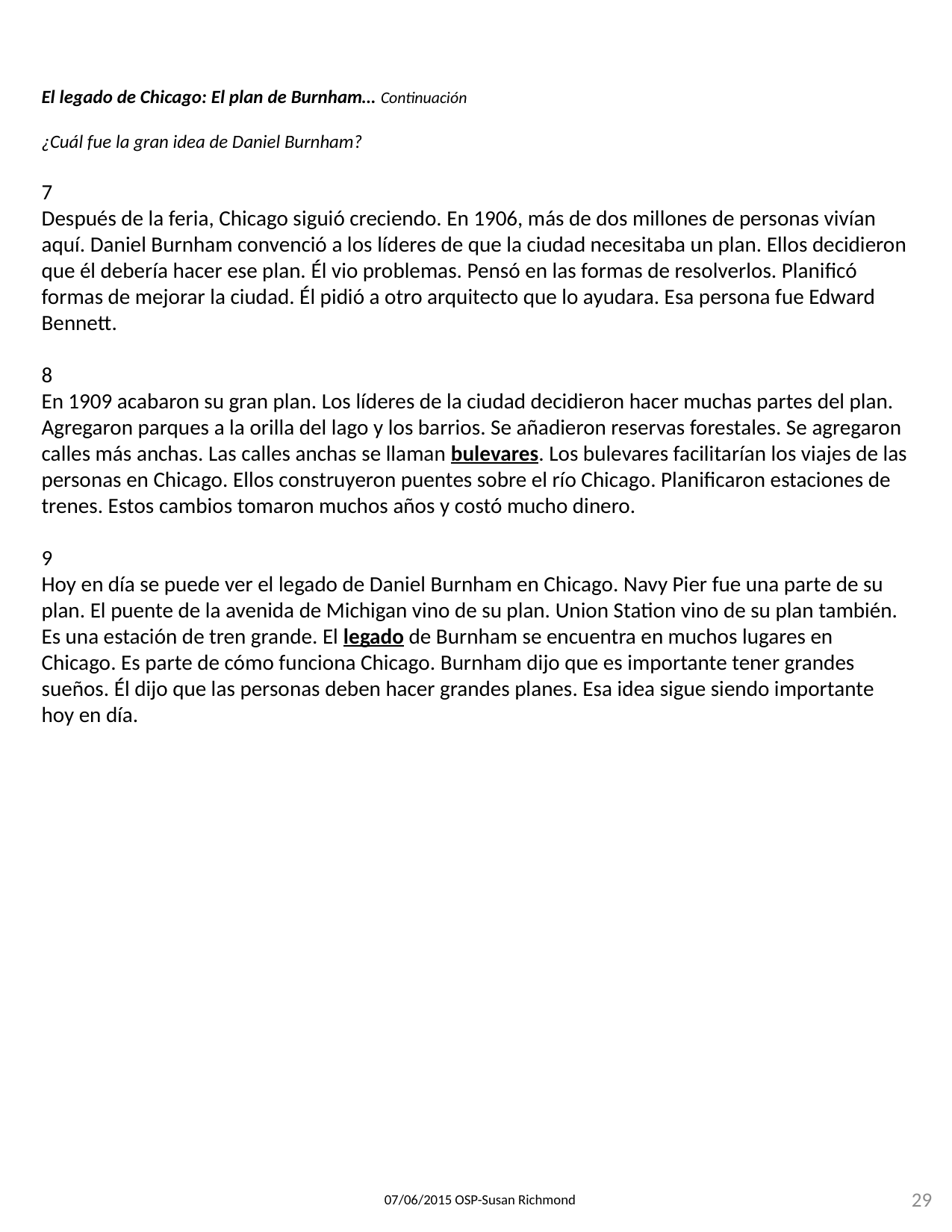

El legado de Chicago: El plan de Burnham… Continuación

¿Cuál fue la gran idea de Daniel Burnham?

7
Después de la feria, Chicago siguió creciendo. En 1906, más de dos millones de personas vivían aquí. Daniel Burnham convenció a los líderes de que la ciudad necesitaba un plan. Ellos decidieron que él debería hacer ese plan. Él vio problemas. Pensó en las formas de resolverlos. Planificó formas de mejorar la ciudad. Él pidió a otro arquitecto que lo ayudara. Esa persona fue Edward Bennett.

8
En 1909 acabaron su gran plan. Los líderes de la ciudad decidieron hacer muchas partes del plan. Agregaron parques a la orilla del lago y los barrios. Se añadieron reservas forestales. Se agregaron calles más anchas. Las calles anchas se llaman bulevares. Los bulevares facilitarían los viajes de las personas en Chicago. Ellos construyeron puentes sobre el río Chicago. Planificaron estaciones de trenes. Estos cambios tomaron muchos años y costó mucho dinero.

9
Hoy en día se puede ver el legado de Daniel Burnham en Chicago. Navy Pier fue una parte de su plan. El puente de la avenida de Michigan vino de su plan. Union Station vino de su plan también. Es una estación de tren grande. El legado de Burnham se encuentra en muchos lugares en Chicago. Es parte de cómo funciona Chicago. Burnham dijo que es importante tener grandes sueños. Él dijo que las personas deben hacer grandes planes. Esa idea sigue siendo importante hoy en día.
29